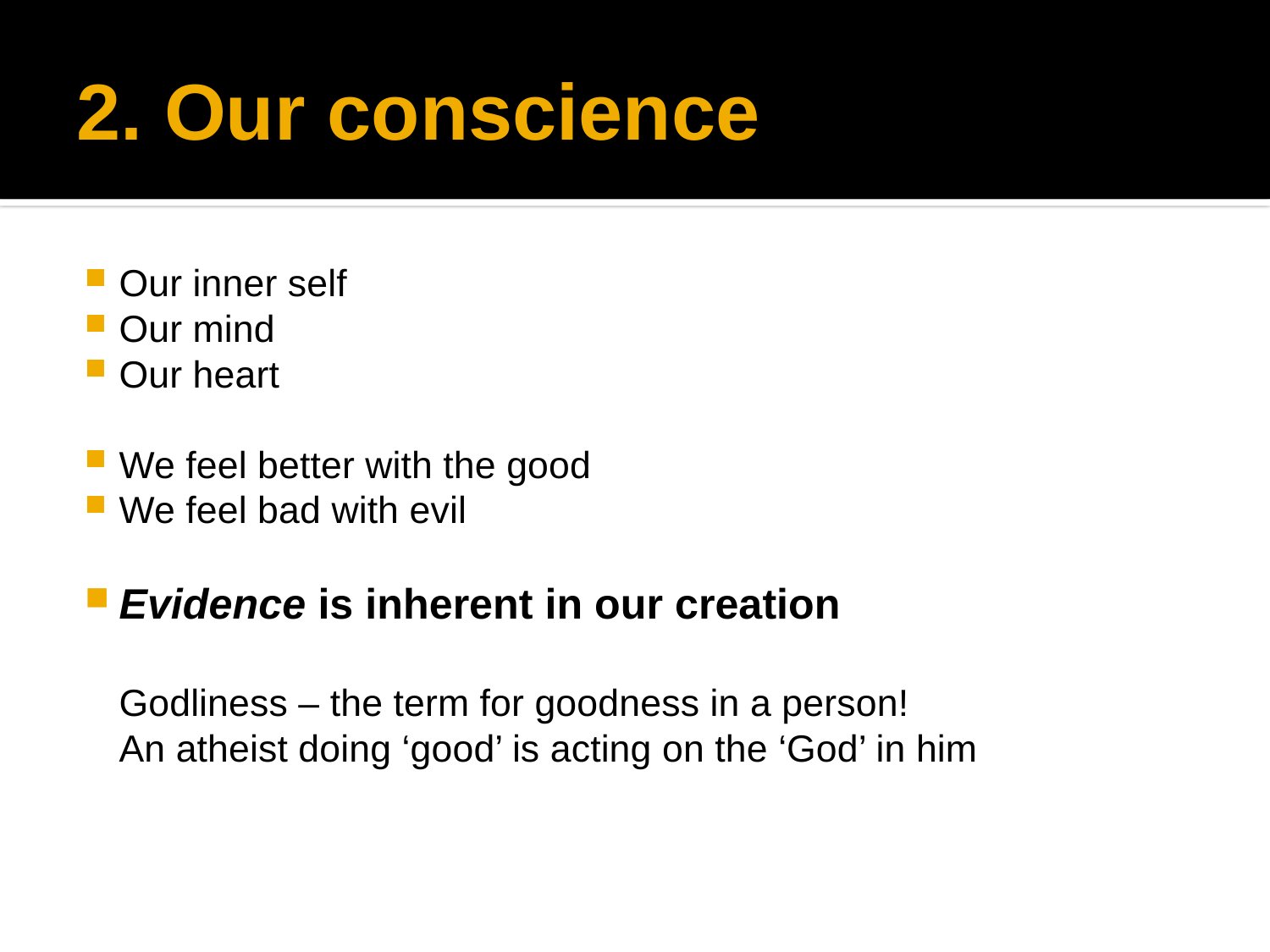

# 2. Our conscience
Our inner self
Our mind
Our heart

We feel better with the good
We feel bad with evil

Evidence is inherent in our creation

	Godliness – the term for goodness in a person!
	An atheist doing ‘good’ is acting on the ‘God’ in him